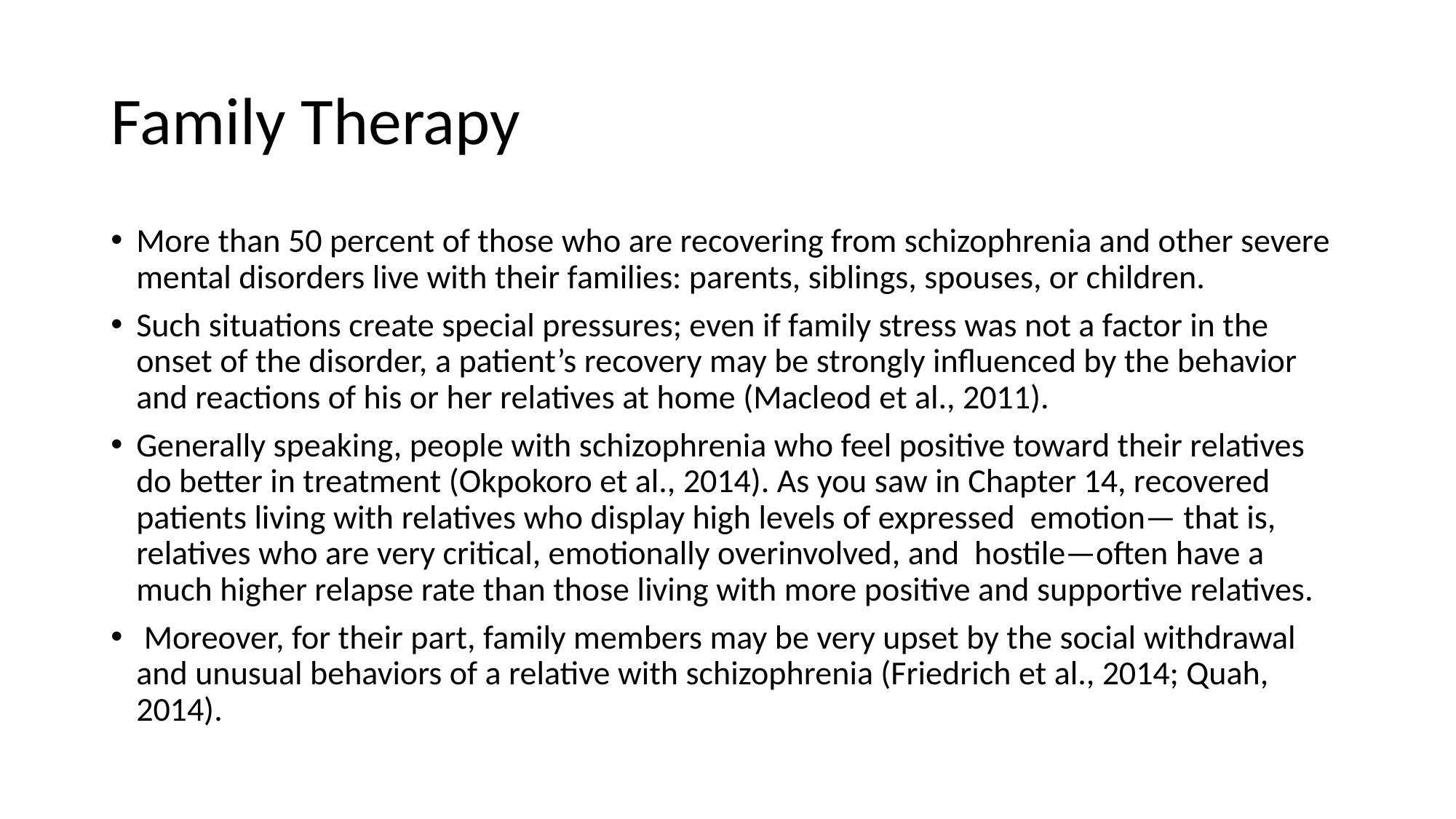

# Family Therapy
More than 50 percent of those who are recovering from schizophrenia and other severe mental disorders live with their families: parents, siblings, spouses, or children.
Such situations create special pressures; even if family stress was not a factor in the onset of the disorder, a patient’s recovery may be strongly influenced by the behavior and reactions of his or her relatives at home (Macleod et al., 2011).
Generally speaking, people with schizophrenia who feel positive toward their relatives do better in treatment (Okpokoro et al., 2014). As you saw in Chapter 14, recovered patients living with relatives who display high levels of expressed  emotion— that is, relatives who are very critical, emotionally overinvolved, and  hostile—often have a much higher relapse rate than those living with more positive and supportive relatives.
 Moreover, for their part, family members may be very upset by the social withdrawal and unusual behaviors of a relative with schizophrenia (Friedrich et al., 2014; Quah, 2014).